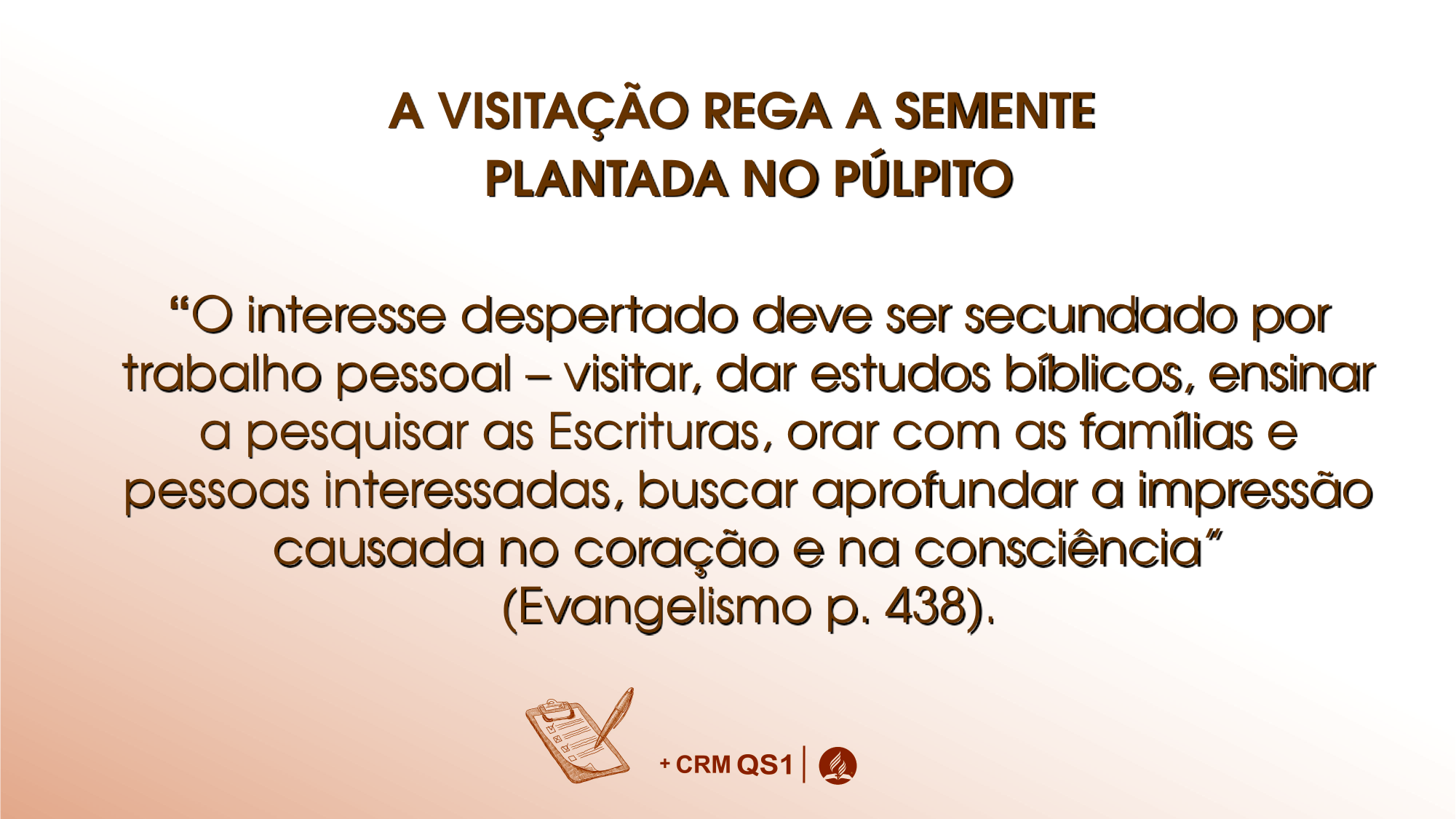

A VISITAÇÃO REGA A SEMENTE
PLANTADA NO PÚLPITO

“O interesse despertado deve ser secundado por trabalho pessoal – visitar, dar estudos bíblicos, ensinar a pesquisar as Escrituras, orar com as famílias e pessoas interessadas, buscar aprofundar a impressão causada no coração e na consciência” (Evangelismo p. 438).